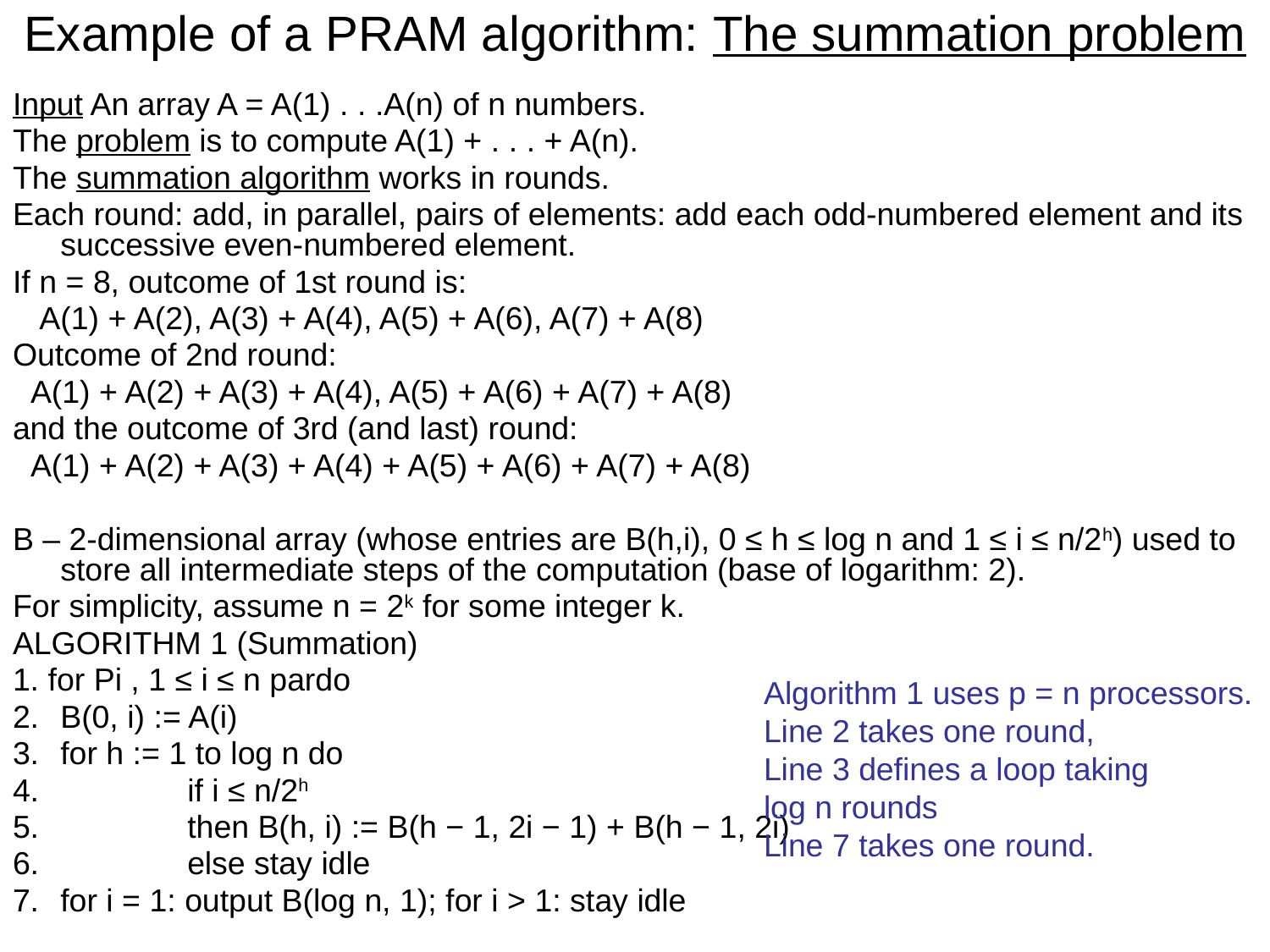

# Example of a PRAM algorithm: The summation problem
Input An array A = A(1) . . .A(n) of n numbers.
The problem is to compute A(1) + . . . + A(n).
The summation algorithm works in rounds.
Each round: add, in parallel, pairs of elements: add each odd-numbered element and its successive even-numbered element.
If n = 8, outcome of 1st round is:
   A(1) + A(2), A(3) + A(4), A(5) + A(6), A(7) + A(8)
Outcome of 2nd round:
  A(1) + A(2) + A(3) + A(4), A(5) + A(6) + A(7) + A(8)
and the outcome of 3rd (and last) round:
  A(1) + A(2) + A(3) + A(4) + A(5) + A(6) + A(7) + A(8)

B – 2-dimensional array (whose entries are B(h,i), 0 ≤ h ≤ log n and 1 ≤ i ≤ n/2h) used to store all intermediate steps of the computation (base of logarithm: 2).
For simplicity, assume n = 2k for some integer k.
ALGORITHM 1 (Summation)
1. for Pi , 1 ≤ i ≤ n pardo
2. 	B(0, i) := A(i)
3. 	for h := 1 to log n do
4. 		if i ≤ n/2h
5. 		then B(h, i) := B(h − 1, 2i − 1) + B(h − 1, 2i)
6. 		else stay idle
7. 	for i = 1: output B(log n, 1); for i > 1: stay idle

Algorithm 1 uses p = n processors.
Line 2 takes one round,
Line 3 defines a loop taking
log n rounds
Line 7 takes one round.